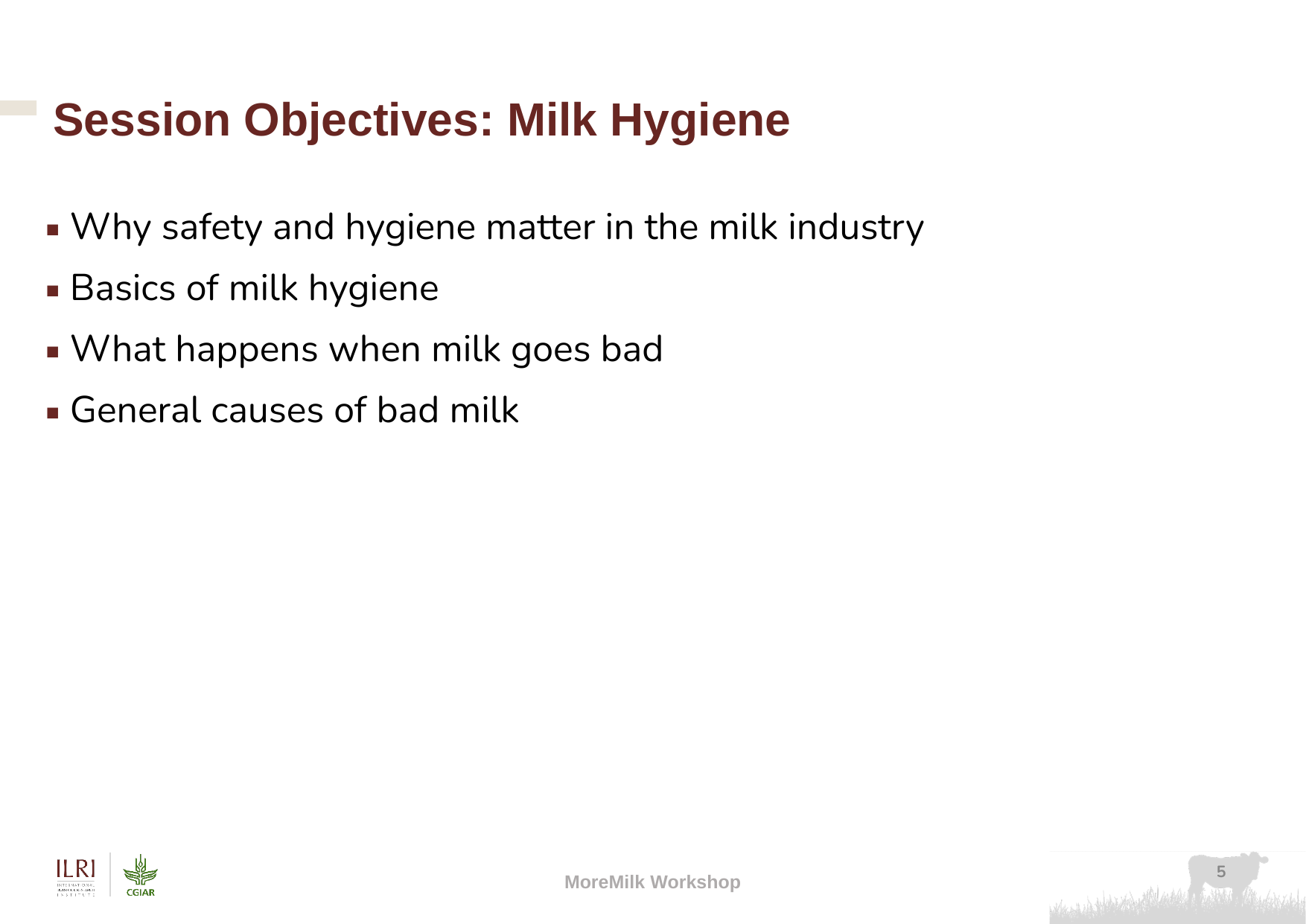

# Session Objectives: Milk Hygiene
Why safety and hygiene matter in the milk industry
Basics of milk hygiene
What happens when milk goes bad
General causes of bad milk